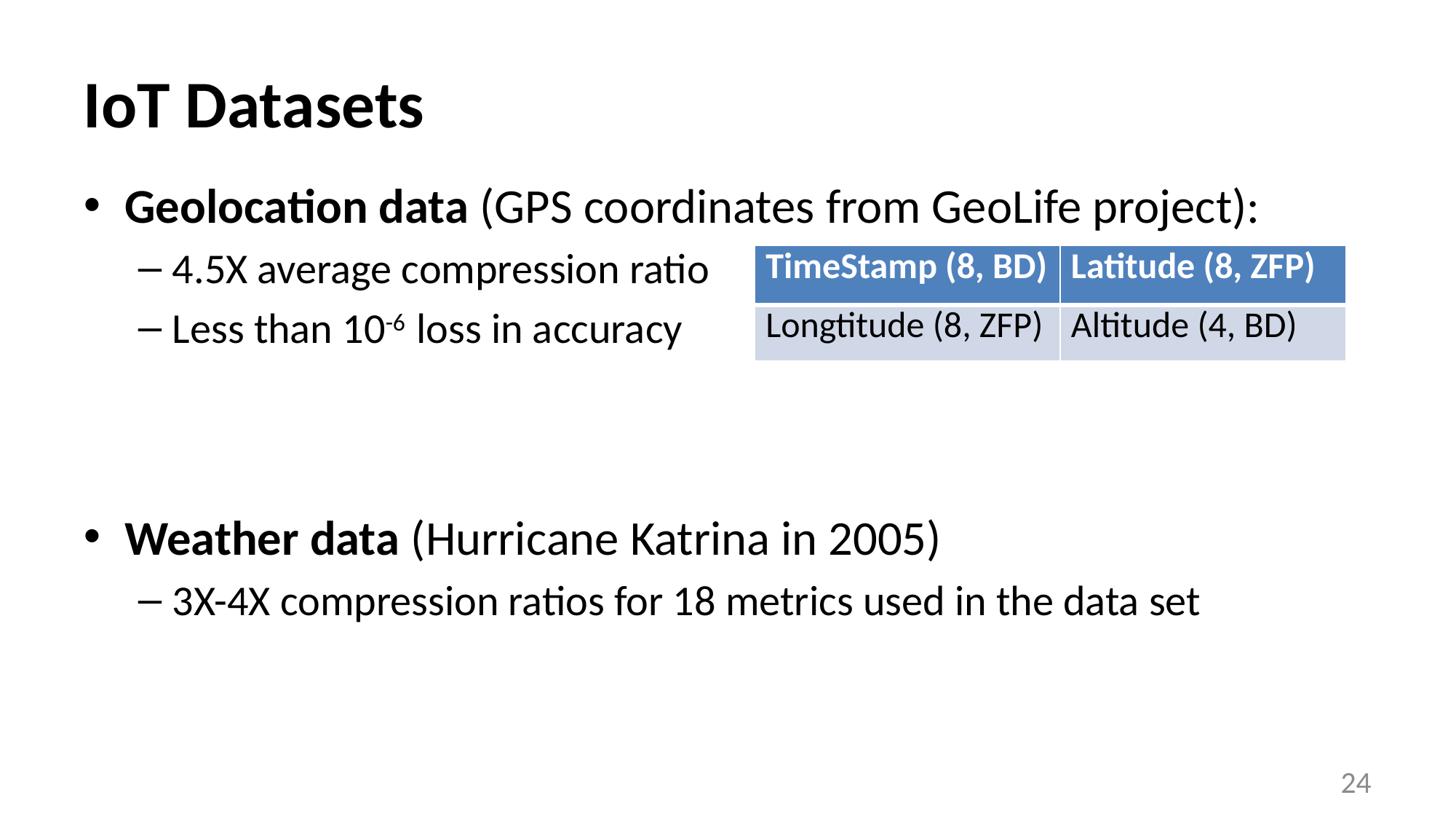

# IoT Datasets
Geolocation data (GPS coordinates from GeoLife project):
4.5X average compression ratio
Less than 10-6  loss in accuracy

Weather data (Hurricane Katrina in 2005)
3X-4X compression ratios for 18 metrics used in the data set

| TimeStamp (8, BD) | Latitude (8, ZFP) |
| --- | --- |
| Longtitude (8, ZFP) | Altitude (4, BD) |
24